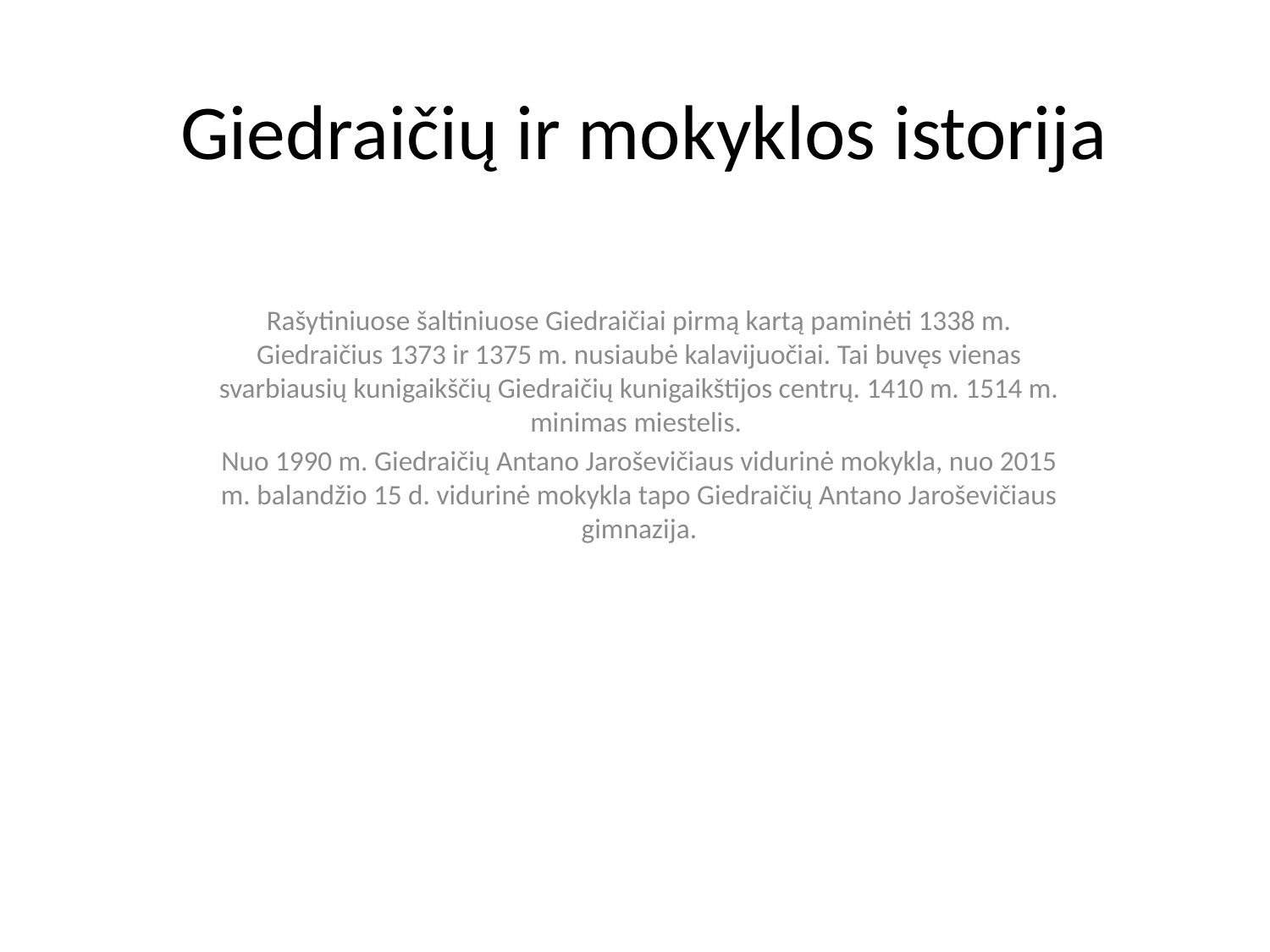

# Giedraičių ir mokyklos istorija
Rašytiniuose šaltiniuose Giedraičiai pirmą kartą paminėti 1338 m. Giedraičius 1373 ir 1375 m. nusiaubė kalavijuočiai. Tai buvęs vienas svarbiausių kunigaikščių Giedraičių kunigaikštijos centrų. 1410 m. 1514 m. minimas miestelis.
Nuo 1990 m. Giedraičių Antano Jaroševičiaus vidurinė mokykla, nuo 2015 m. balandžio 15 d. vidurinė mokykla tapo Giedraičių Antano Jaroševičiaus gimnazija.